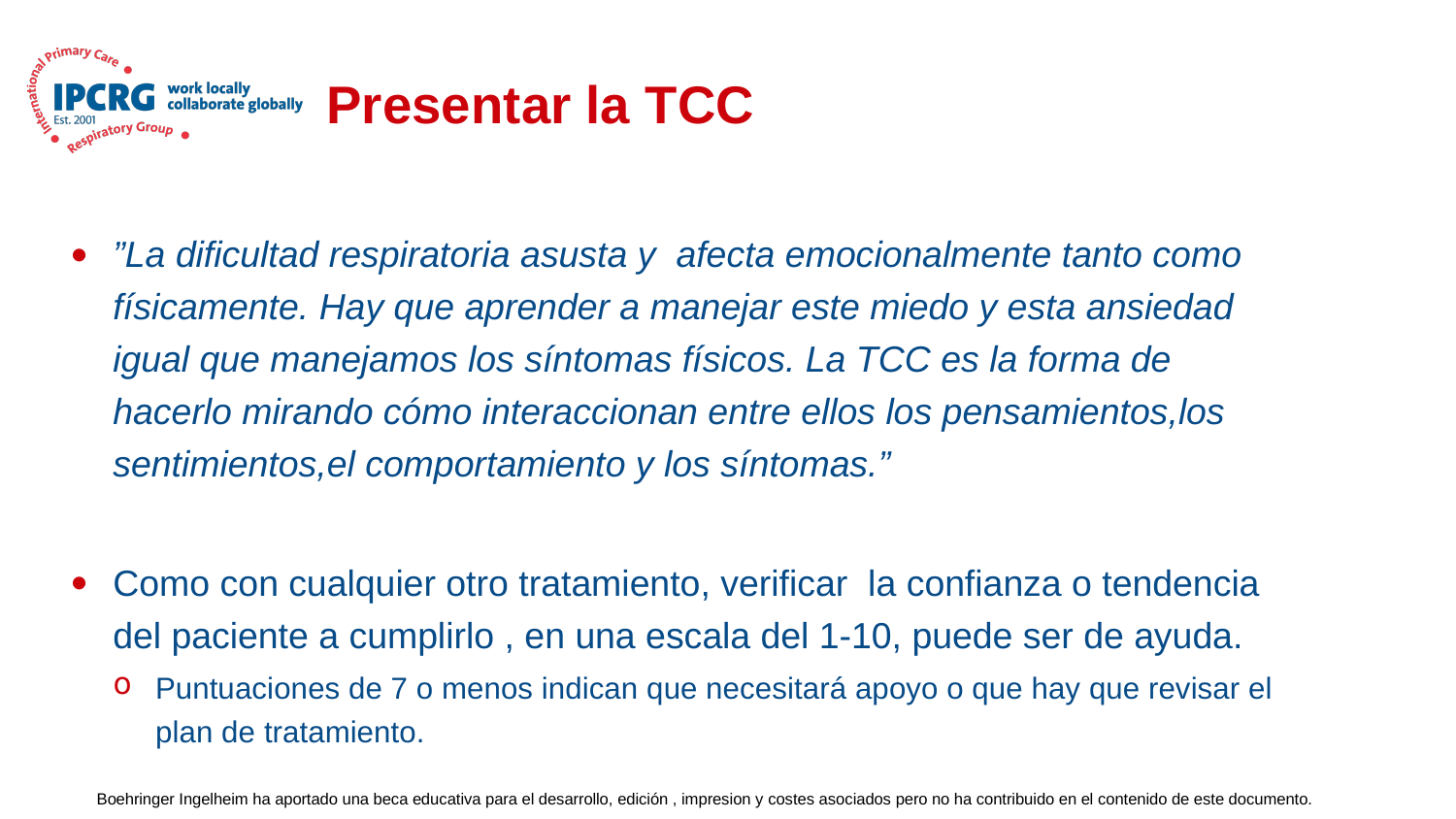

# Presentar la TCC
”La dificultad respiratoria asusta y  afecta emocionalmente tanto como físicamente. Hay que aprender a manejar este miedo y esta ansiedad igual que manejamos los síntomas físicos. La TCC es la forma de hacerlo mirando cómo interaccionan entre ellos los pensamientos,los sentimientos,el comportamiento y los síntomas.”

Como con cualquier otro tratamiento, verificar  la confianza o tendencia del paciente a cumplirlo , en una escala del 1-10, puede ser de ayuda.
Puntuaciones de 7 o menos indican que necesitará apoyo o que hay que revisar el plan de tratamiento.